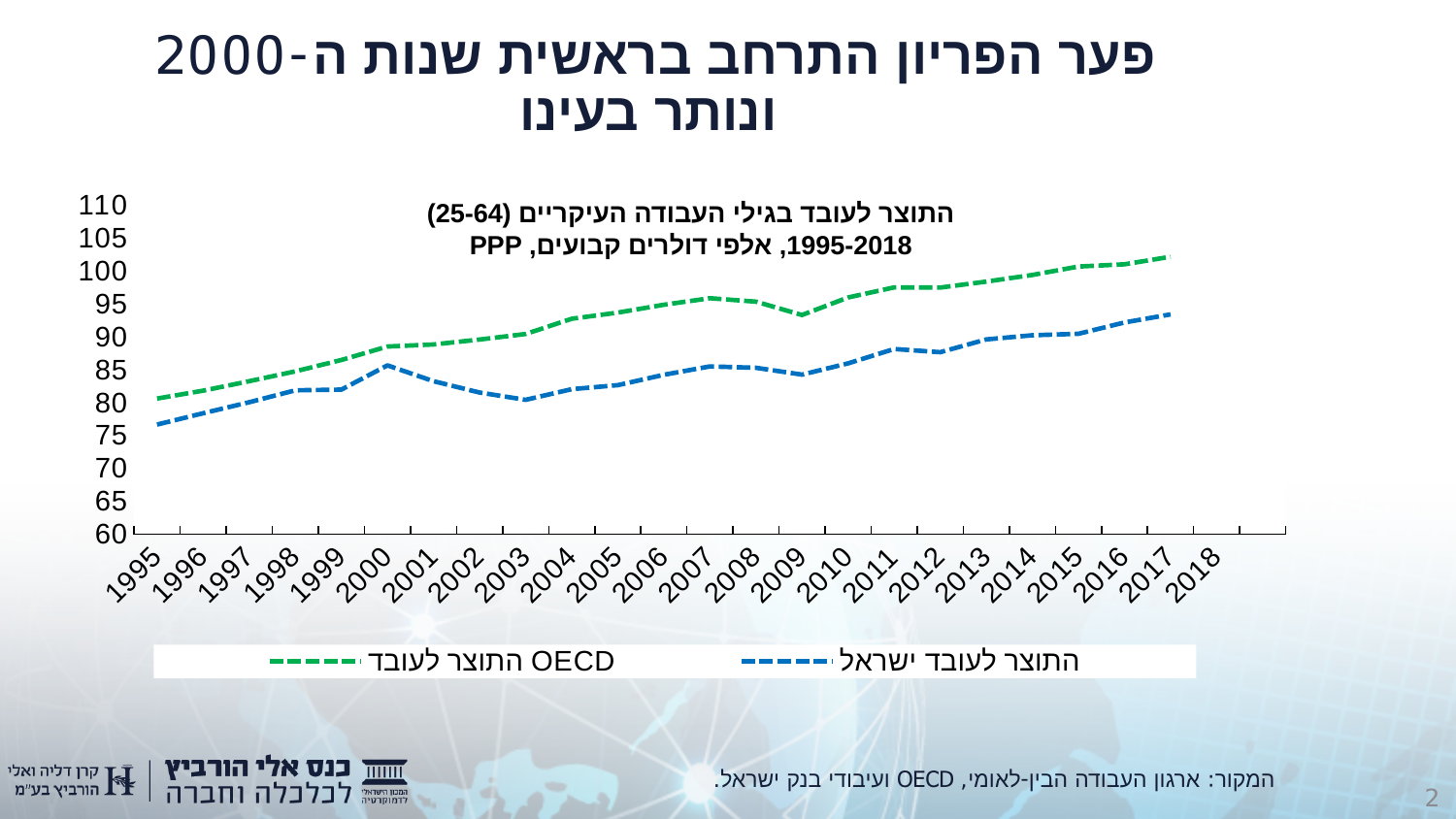

# פער הפריון התרחב בראשית שנות ה-2000 ונותר בעינו

[unsupported chart]

התוצר לעובד בגילי העבודה העיקריים (25-64)
 1995-2018, אלפי דולרים קבועים, PPP
המקור: ארגון העבודה הבין-לאומי, OECD ועיבודי בנק ישראל.
2